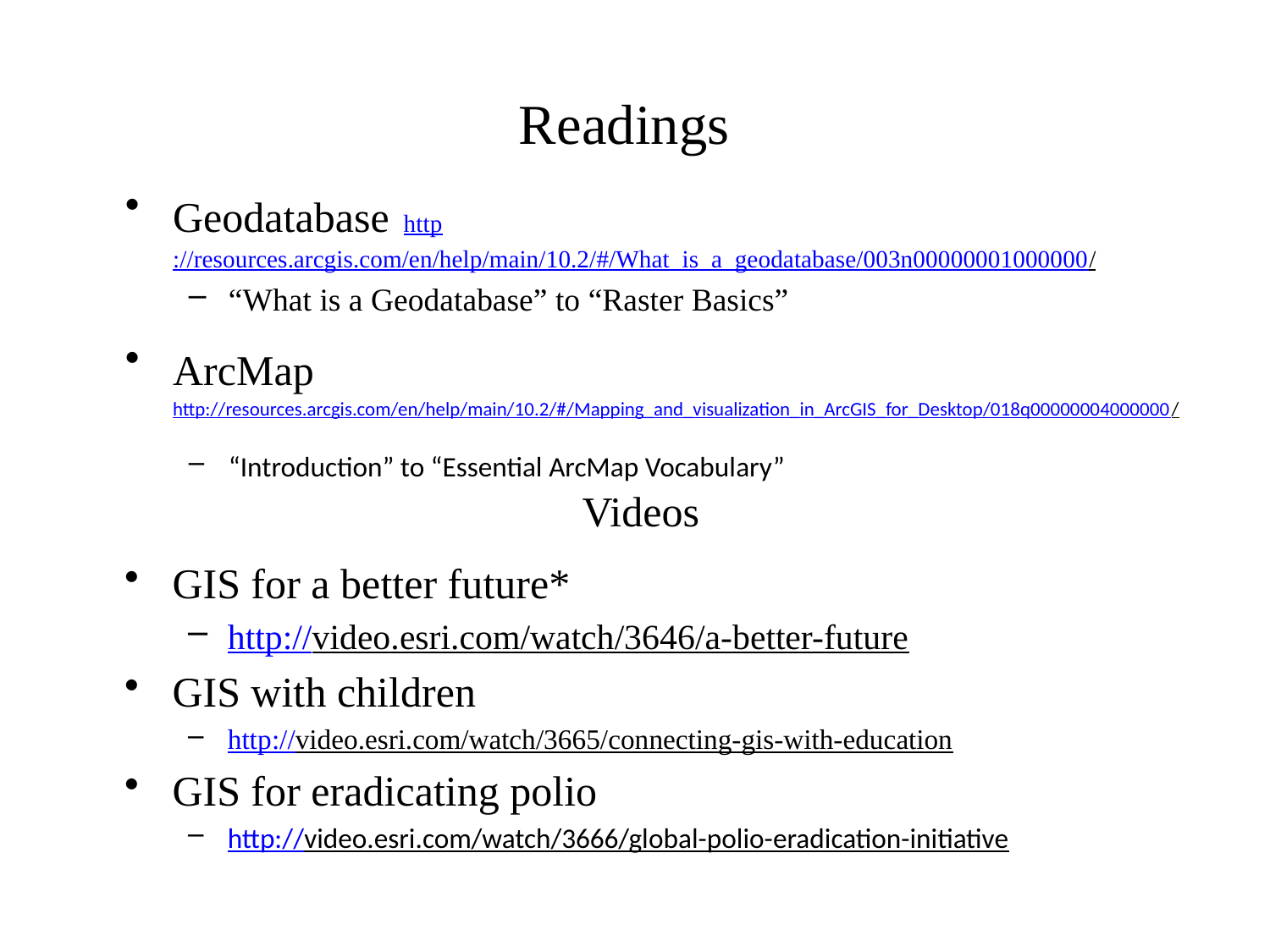

# Readings
Geodatabase http://resources.arcgis.com/en/help/main/10.2/#/What_is_a_geodatabase/003n00000001000000/
“What is a Geodatabase” to “Raster Basics”
ArcMap http://resources.arcgis.com/en/help/main/10.2/#/Mapping_and_visualization_in_ArcGIS_for_Desktop/018q00000004000000/
“Introduction” to “Essential ArcMap Vocabulary”

Videos
GIS for a better future*
http://video.esri.com/watch/3646/a-better-future
GIS with children
http://video.esri.com/watch/3665/connecting-gis-with-education
GIS for eradicating polio
http://video.esri.com/watch/3666/global-polio-eradication-initiative